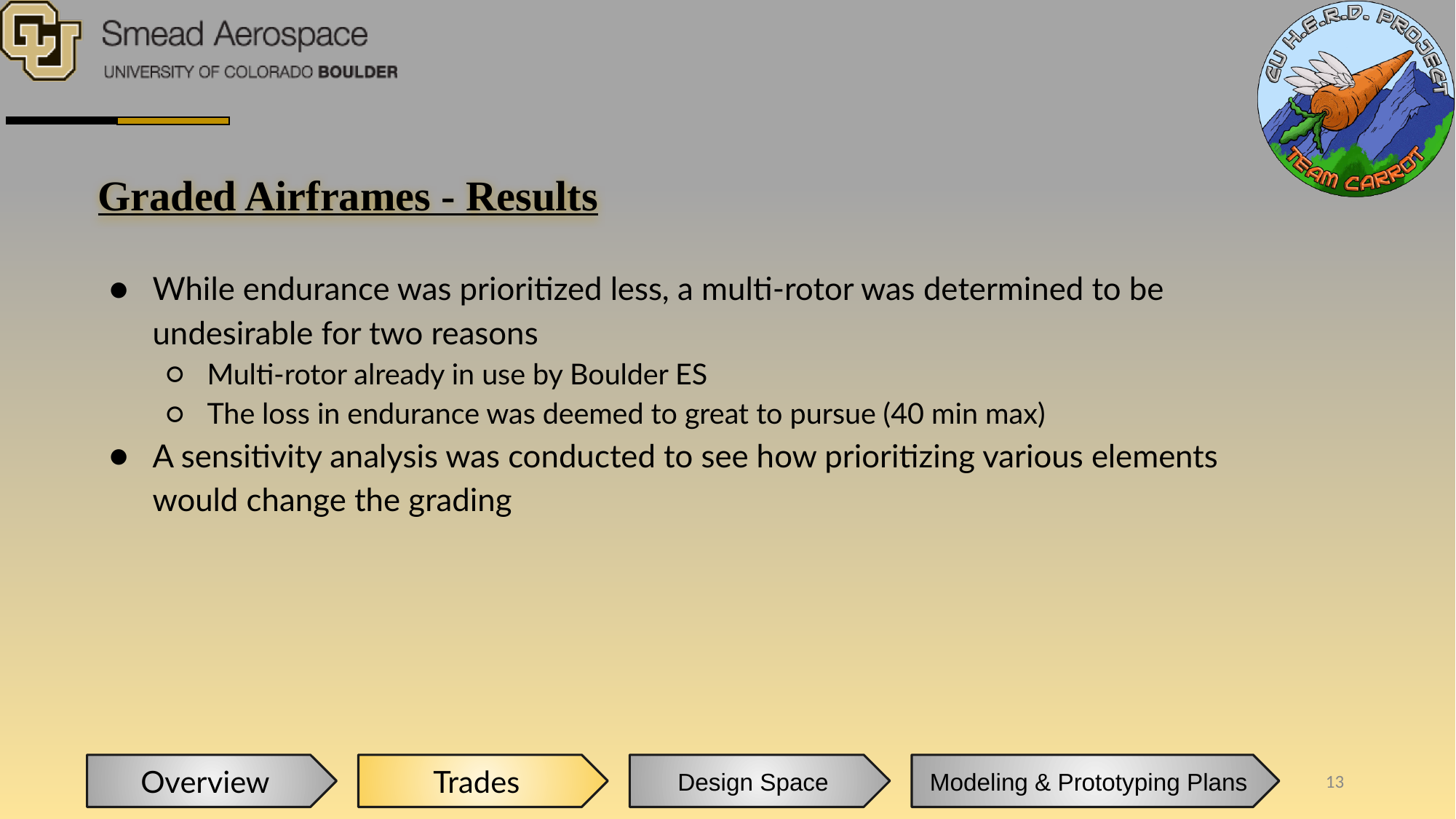

Graded Airframes - Results
While endurance was prioritized less, a multi-rotor was determined to be undesirable for two reasons
Multi-rotor already in use by Boulder ES
The loss in endurance was deemed to great to pursue (40 min max)
A sensitivity analysis was conducted to see how prioritizing various elements would change the grading
Overview
Trades
Design Space
Modeling & Prototyping Plans
13